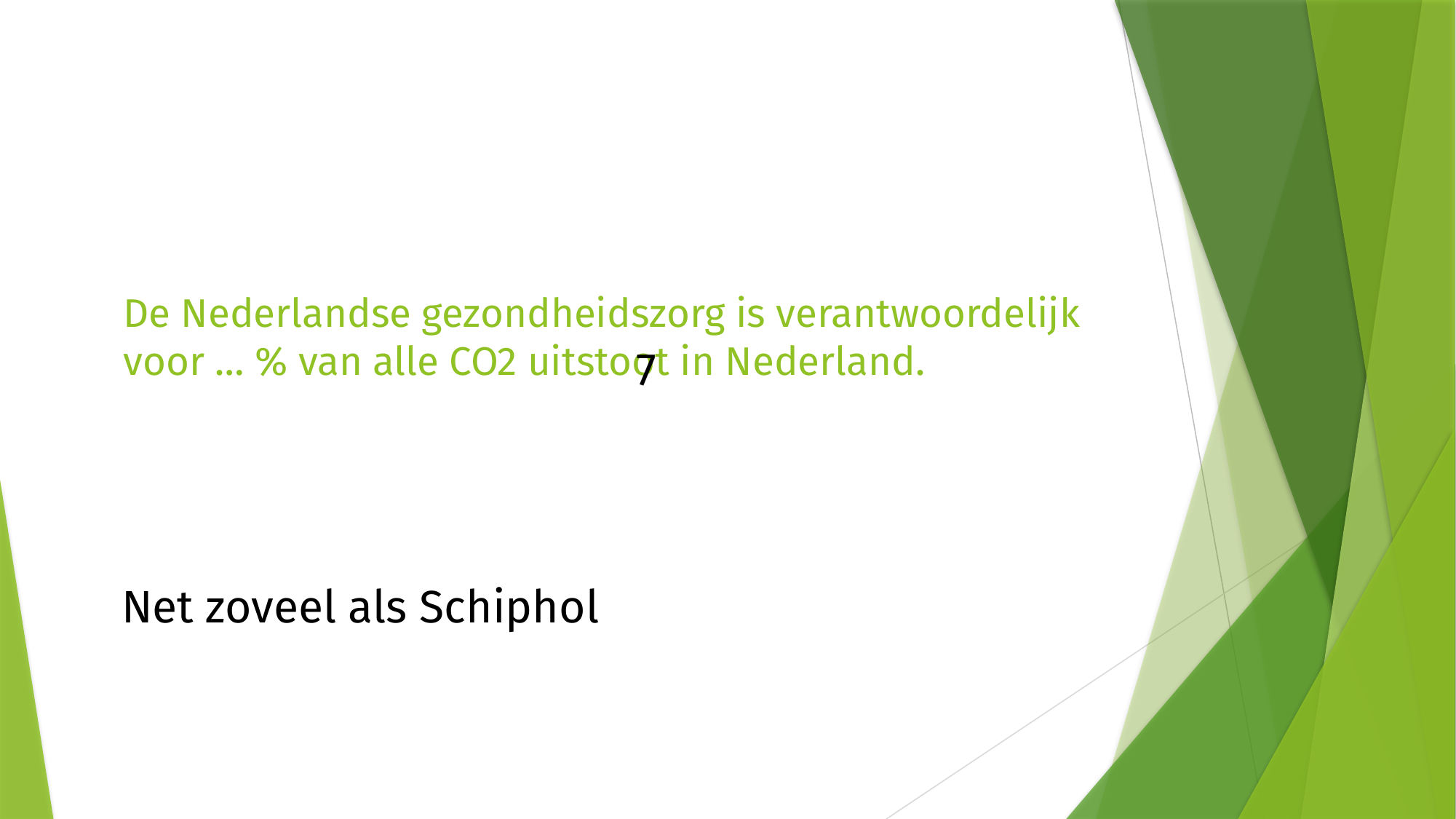

# De Nederlandse gezondheidszorg is verantwoordelijk voor … % van alle CO2 uitstoot in Nederland.
7
Net zoveel als Schiphol